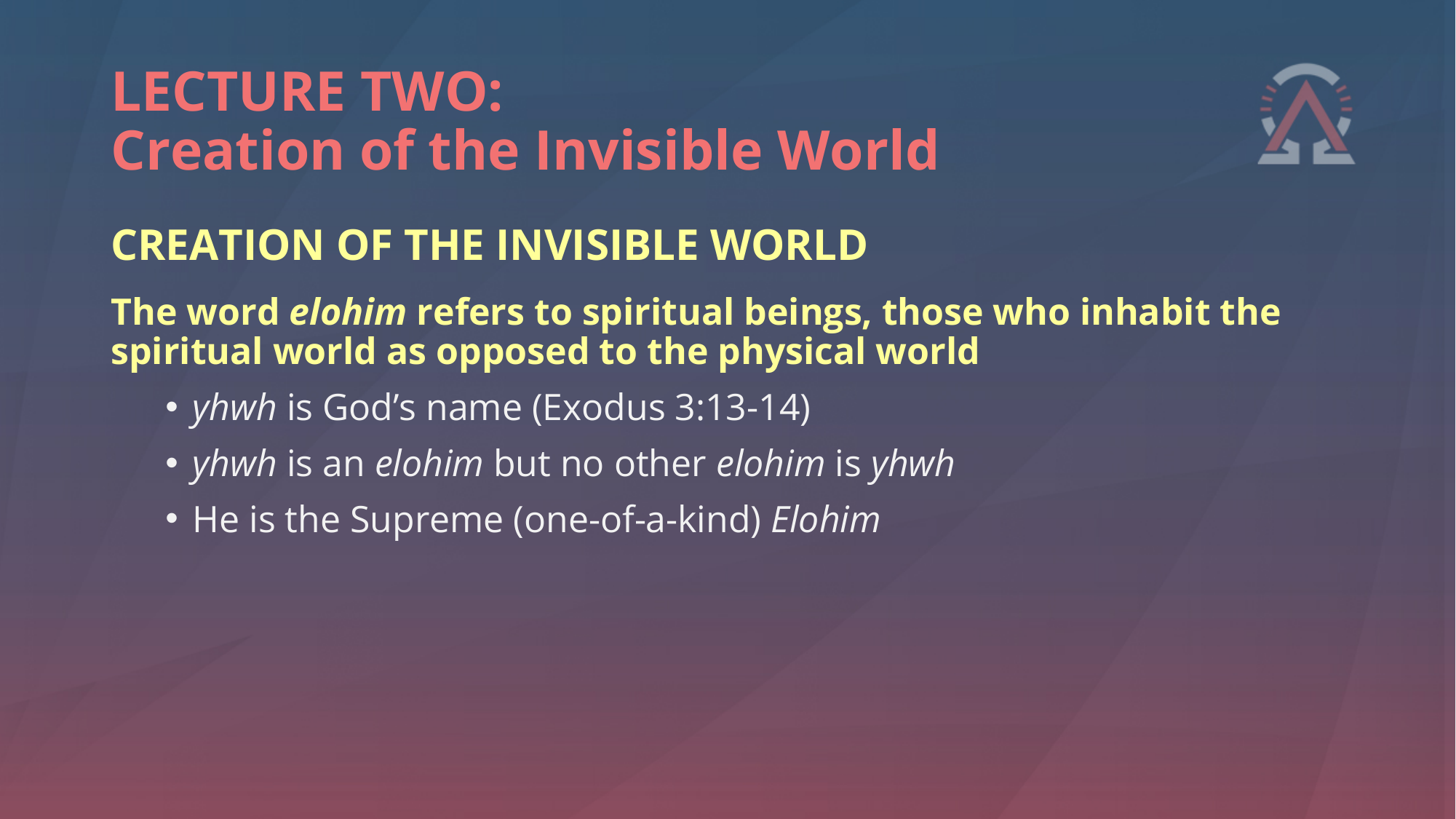

# LECTURE TWO: Creation of the Invisible World
CREATION OF THE INVISIBLE WORLD
The word elohim refers to spiritual beings, those who inhabit the spiritual world as opposed to the physical world
yhwh is God’s name (Exodus 3:13-14)
yhwh is an elohim but no other elohim is yhwh
He is the Supreme (one-of-a-kind) Elohim